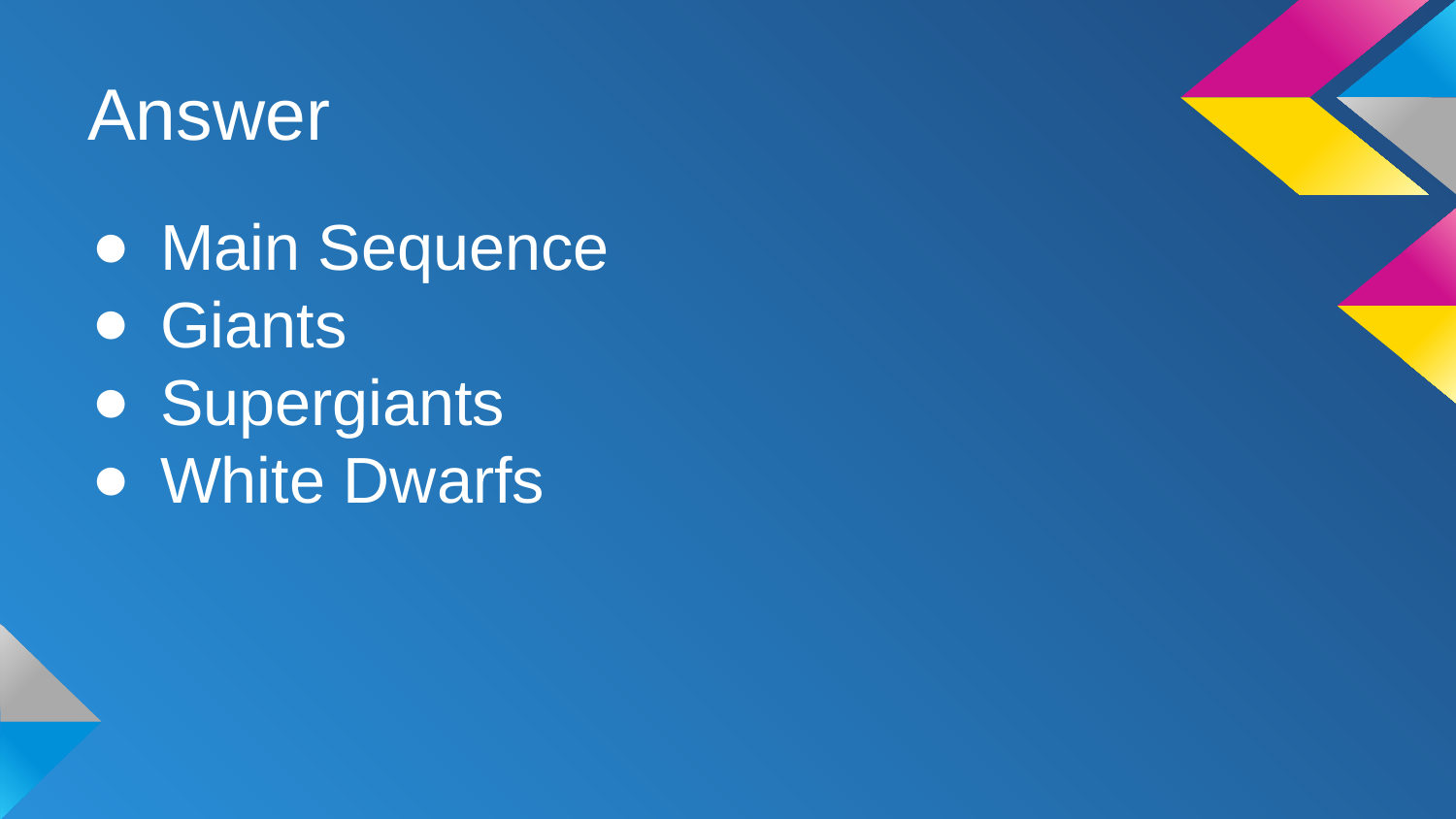

# Answer
Main Sequence
Giants
Supergiants
White Dwarfs